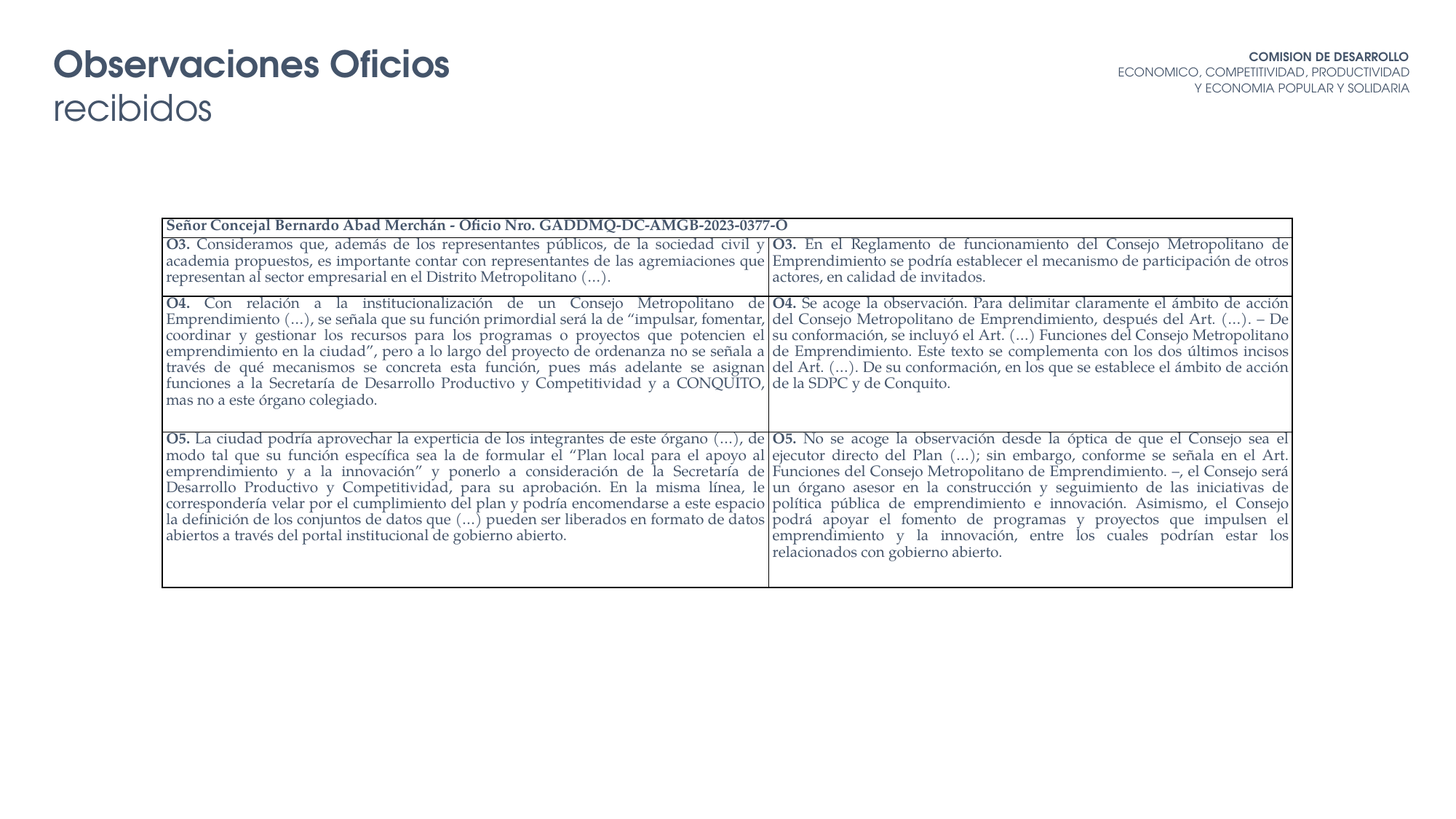

Observaciones Oficios recibidos
COMISION DE DESARROLLO
ECONOMICO, COMPETITIVIDAD, PRODUCTIVIDAD
Y ECONOMIA POPULAR Y SOLIDARIA
| Señor Concejal Bernardo Abad Merchán - Oficio Nro. GADDMQ-DC-AMGB-2023-0377-O |  |
| --- | --- |
| O3. Consideramos que, además de los representantes públicos, de la sociedad civil y academia propuestos, es importante contar con representantes de las agremiaciones que representan al sector empresarial en el Distrito Metropolitano (…). | O3. En el Reglamento de funcionamiento del Consejo Metropolitano de Emprendimiento se podría establecer el mecanismo de participación de otros actores, en calidad de invitados. |
| O4. Con relación a la institucionalización de un Consejo Metropolitano de Emprendimiento (…), se señala que su función primordial será la de “impulsar, fomentar, coordinar y gestionar los recursos para los programas o proyectos que potencien el emprendimiento en la ciudad”, pero a lo largo del proyecto de ordenanza no se señala a través de qué mecanismos se concreta esta función, pues más adelante se asignan funciones a la Secretaría de Desarrollo Productivo y Competitividad y a CONQUITO, mas no a este órgano colegiado. | O4. Se acoge la observación. Para delimitar claramente el ámbito de acción del Consejo Metropolitano de Emprendimiento, después del Art. (…). – De su conformación, se incluyó el Art. (…) Funciones del Consejo Metropolitano de Emprendimiento. Este texto se complementa con los dos últimos incisos del Art. (…). De su conformación, en los que se establece el ámbito de acción de la SDPC y de Conquito. |
| O5. La ciudad podría aprovechar la experticia de los integrantes de este órgano (…), de modo tal que su función específica sea la de formular el “Plan local para el apoyo al emprendimiento y a la innovación” y ponerlo a consideración de la Secretaría de Desarrollo Productivo y Competitividad, para su aprobación. En la misma línea, le correspondería velar por el cumplimiento del plan y podría encomendarse a este espacio la definición de los conjuntos de datos que (…) pueden ser liberados en formato de datos abiertos a través del portal institucional de gobierno abierto. | O5. No se acoge la observación desde la óptica de que el Consejo sea el ejecutor directo del Plan (…); sin embargo, conforme se señala en el Art. Funciones del Consejo Metropolitano de Emprendimiento. –, el Consejo será un órgano asesor en la construcción y seguimiento de las iniciativas de política pública de emprendimiento e innovación. Asimismo, el Consejo podrá apoyar el fomento de programas y proyectos que impulsen el emprendimiento y la innovación, entre los cuales podrían estar los relacionados con gobierno abierto. |
Políticas pasivas
del mercado de trabajo